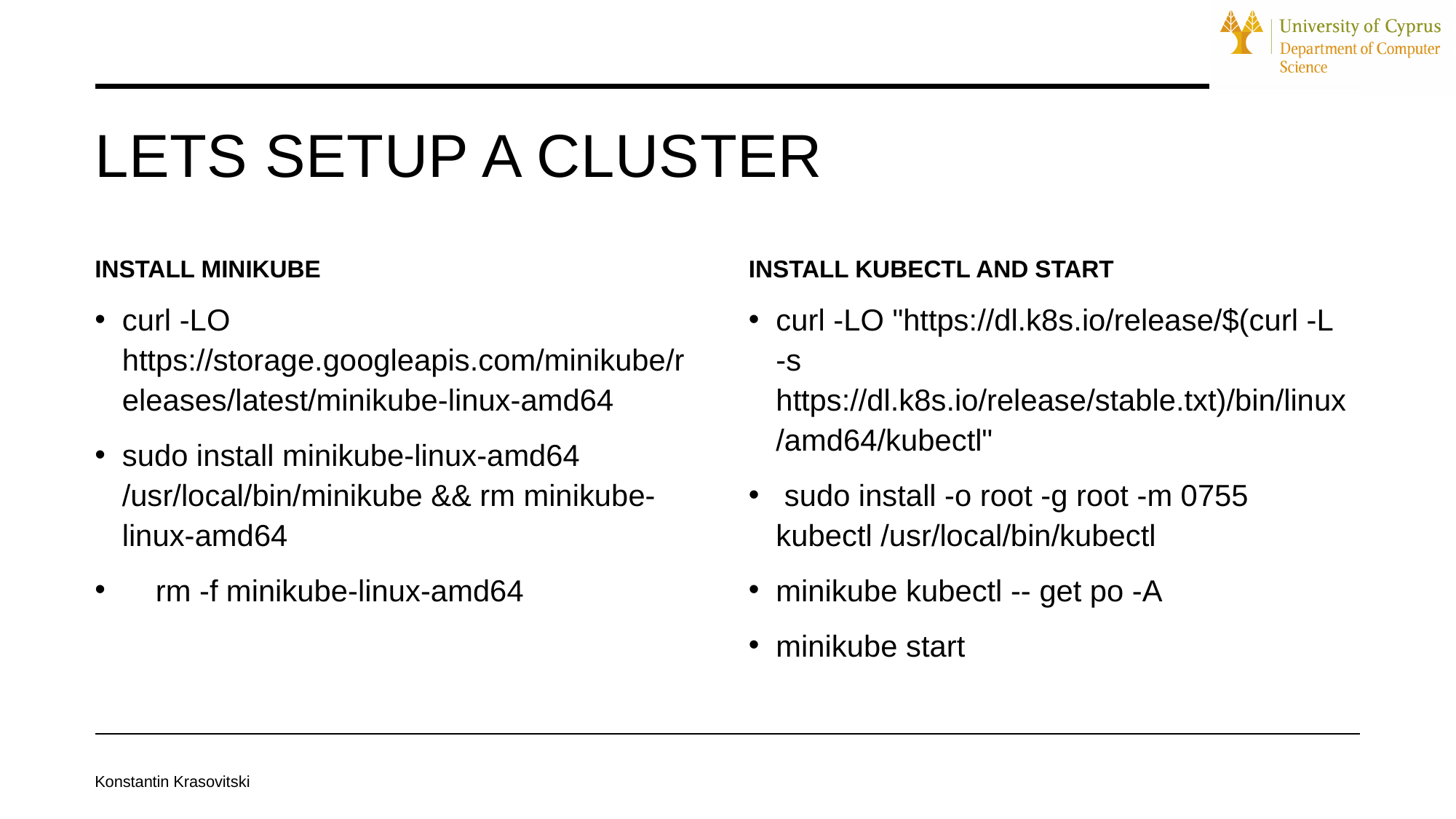

# LETS SETUP A CLUSTER
INSTALL MINIKUBE
INSTALL KUBECTL AND START
curl -LO https://storage.googleapis.com/minikube/releases/latest/minikube-linux-amd64
sudo install minikube-linux-amd64 /usr/local/bin/minikube && rm minikube-linux-amd64
    rm -f minikube-linux-amd64
curl -LO "https://dl.k8s.io/release/$(curl -L -s https://dl.k8s.io/release/stable.txt)/bin/linux/amd64/kubectl"
 sudo install -o root -g root -m 0755 kubectl /usr/local/bin/kubectl
minikube kubectl -- get po -A
minikube start
Konstantin Krasovitski